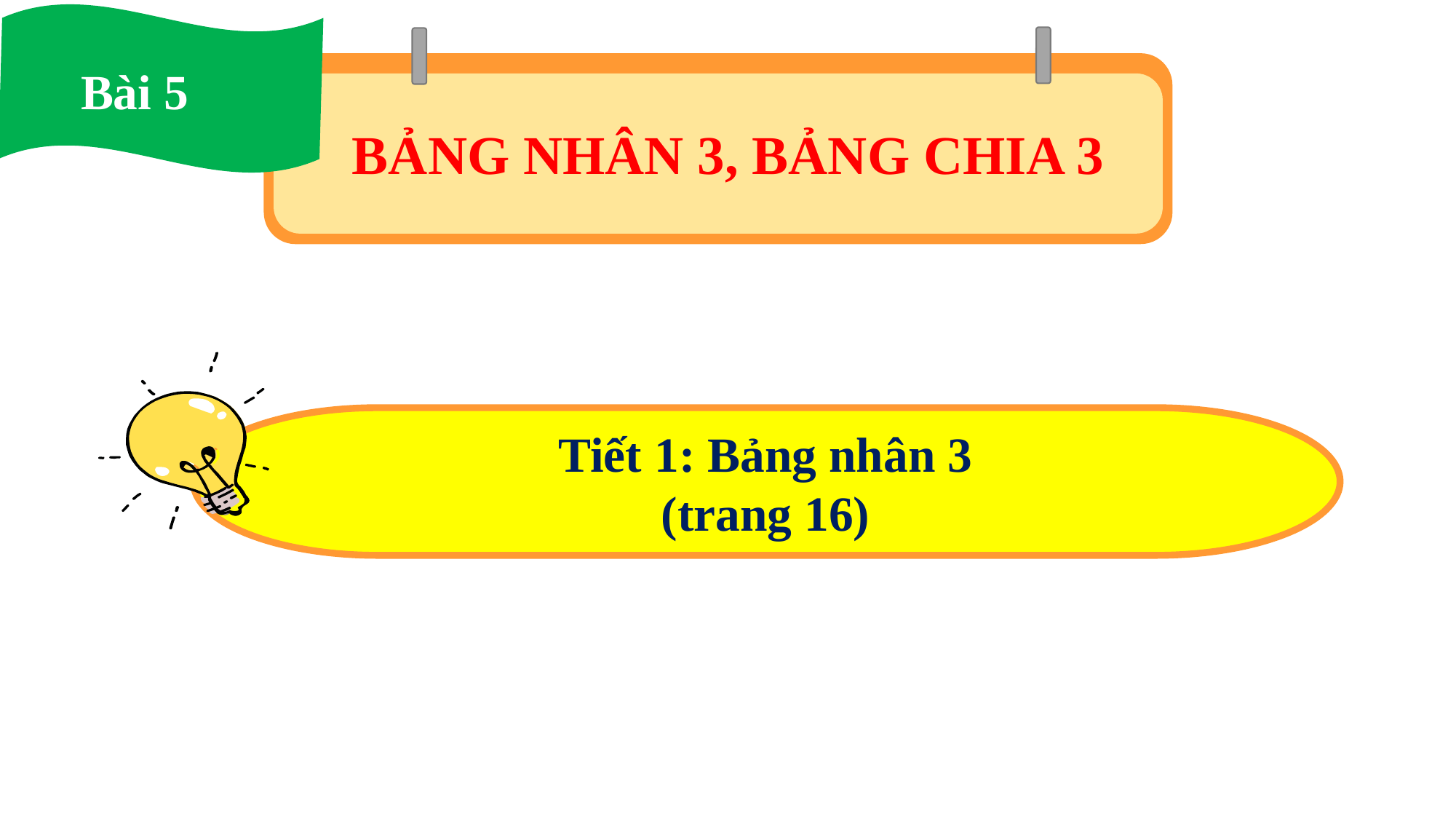

Bài 5

BẢNG NHÂN 3, BẢNG CHIA 3

Tiết 1: Bảng nhân 3
(trang 16)